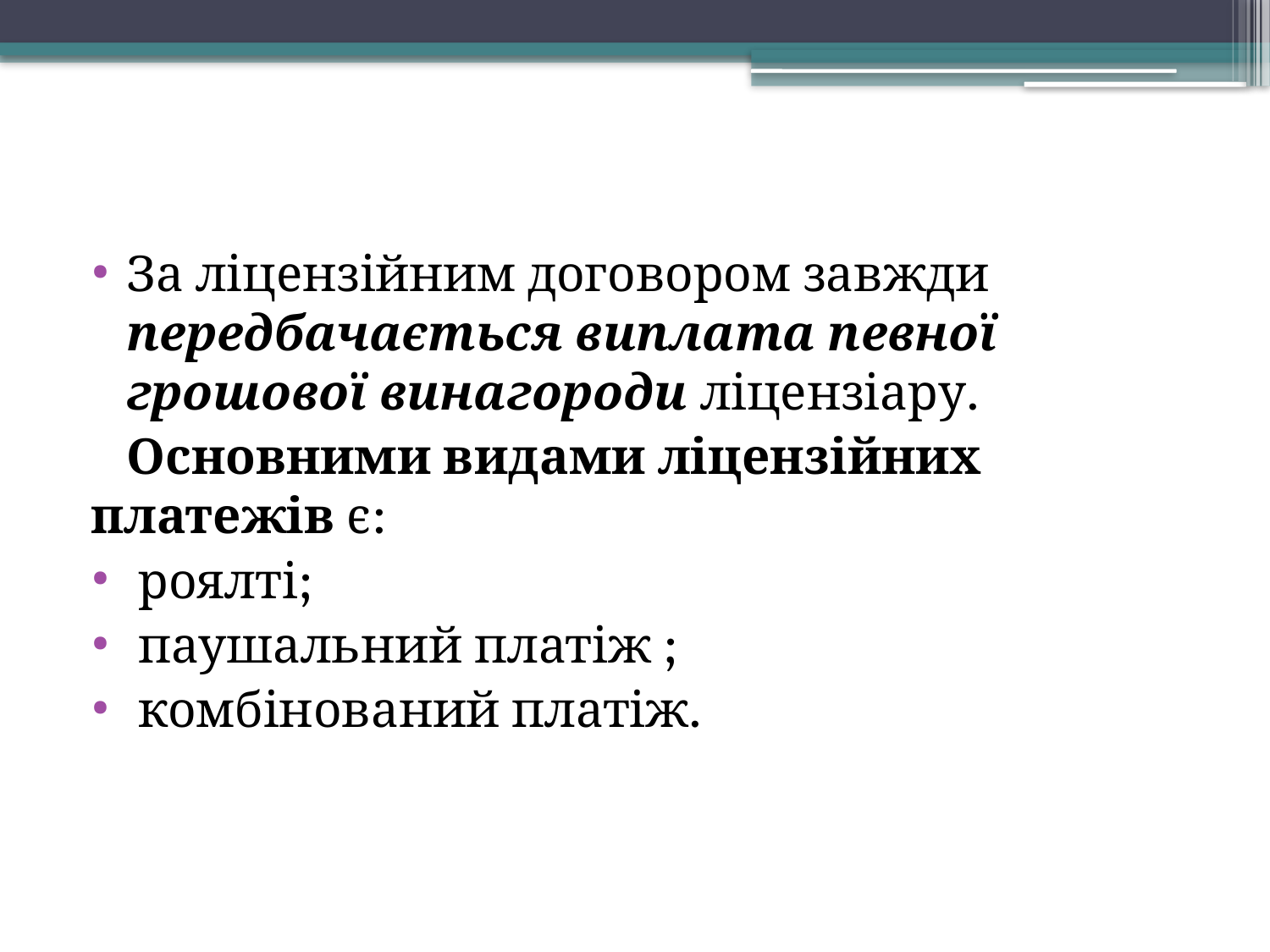

За ліцензійним договором завжди передбачається виплата певної грошової винагороди ліцензіару.
   Основними видами ліцензійних платежів є:
 роялті;
 паушальний платіж ;
 комбінований платіж.